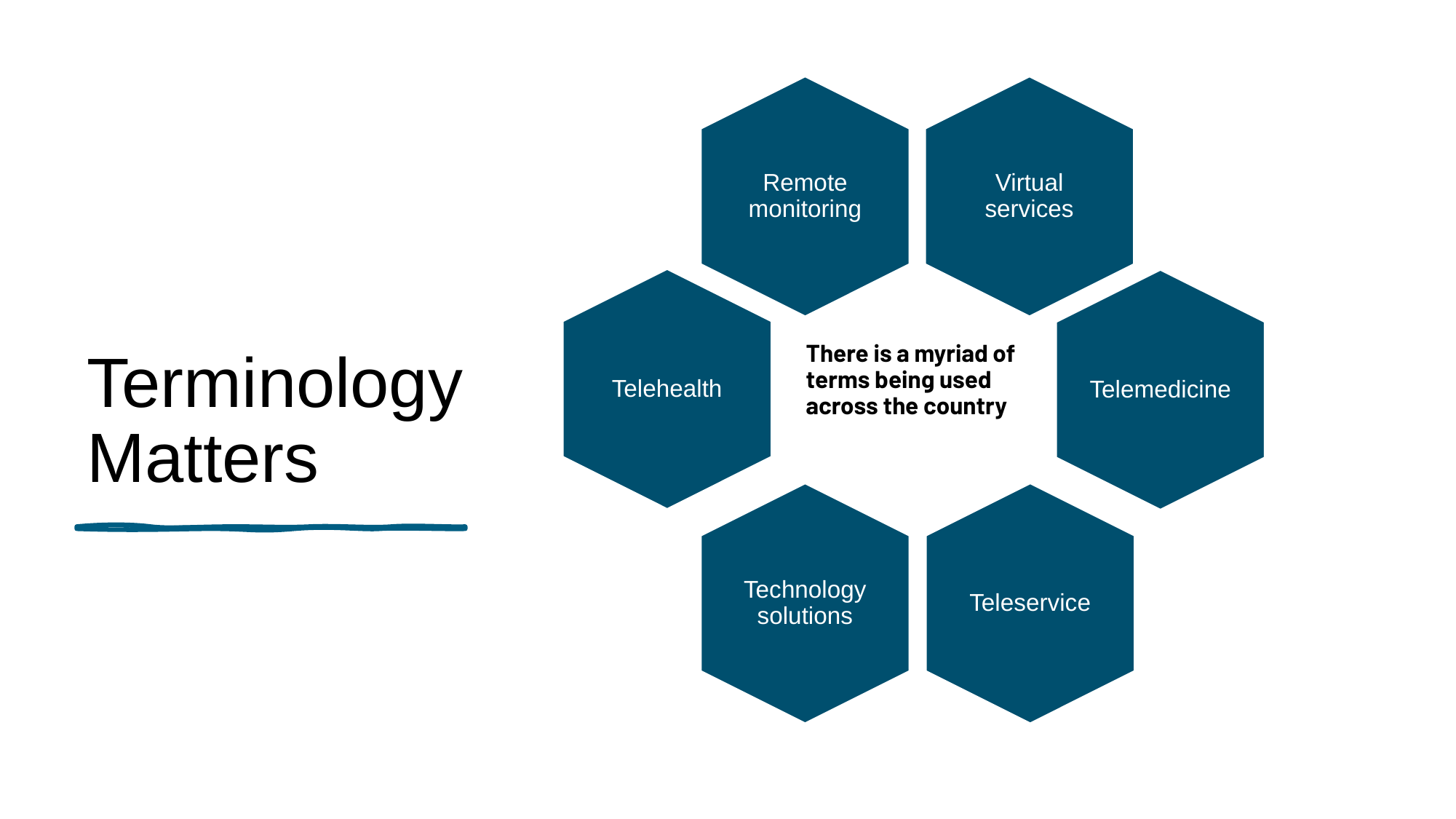

# Terminology Matters
Virtual services

There is a myriad of terms being used across the country
Remote monitoring
Telehealth

Telemedicine
Teleservice
Technology solutions